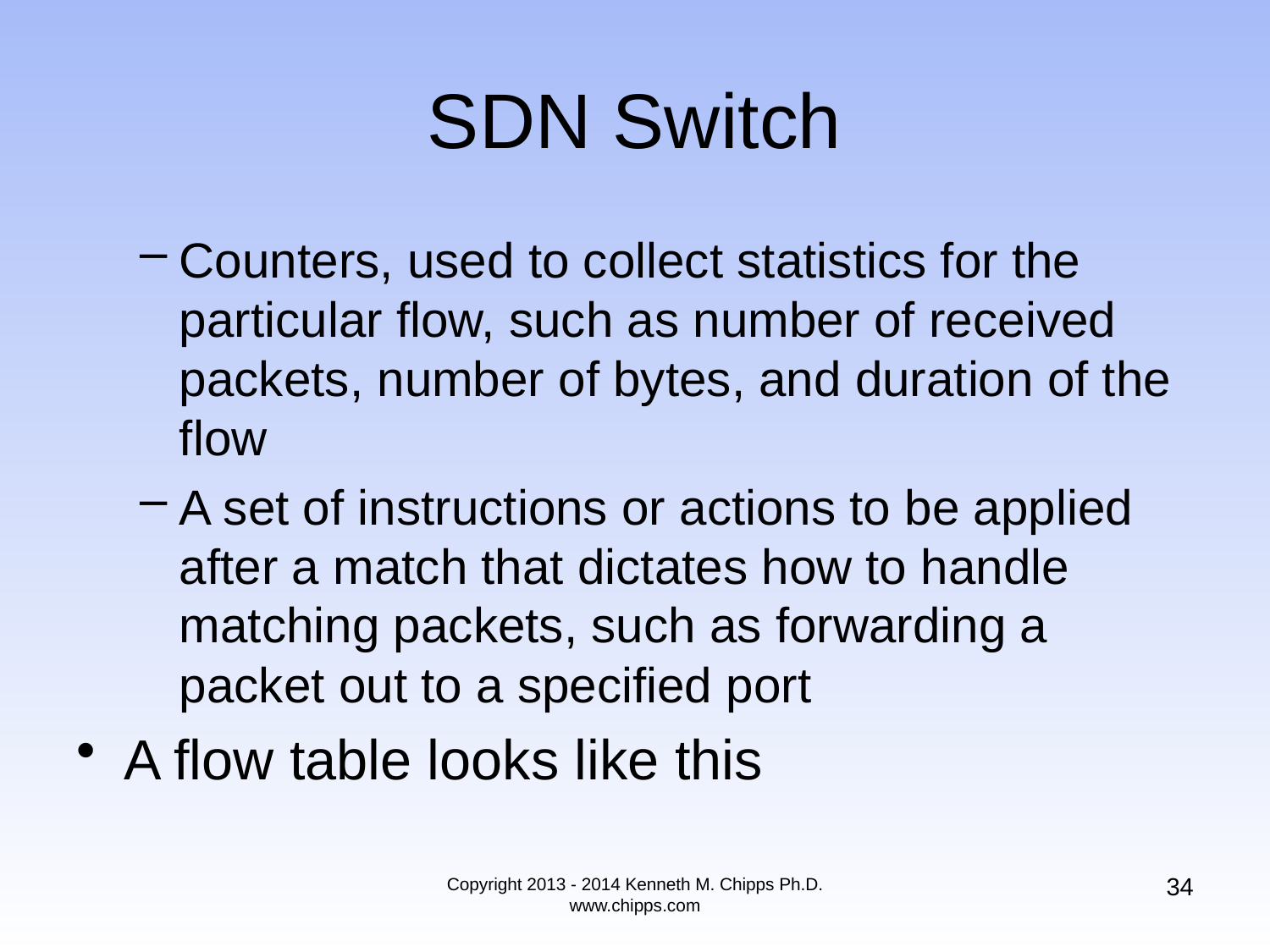

# SDN Switch
Counters, used to collect statistics for the particular flow, such as number of received packets, number of bytes, and duration of the flow
A set of instructions or actions to be applied after a match that dictates how to handle matching packets, such as forwarding a packet out to a specified port
A flow table looks like this
34
Copyright 2013 - 2014 Kenneth M. Chipps Ph.D. www.chipps.com